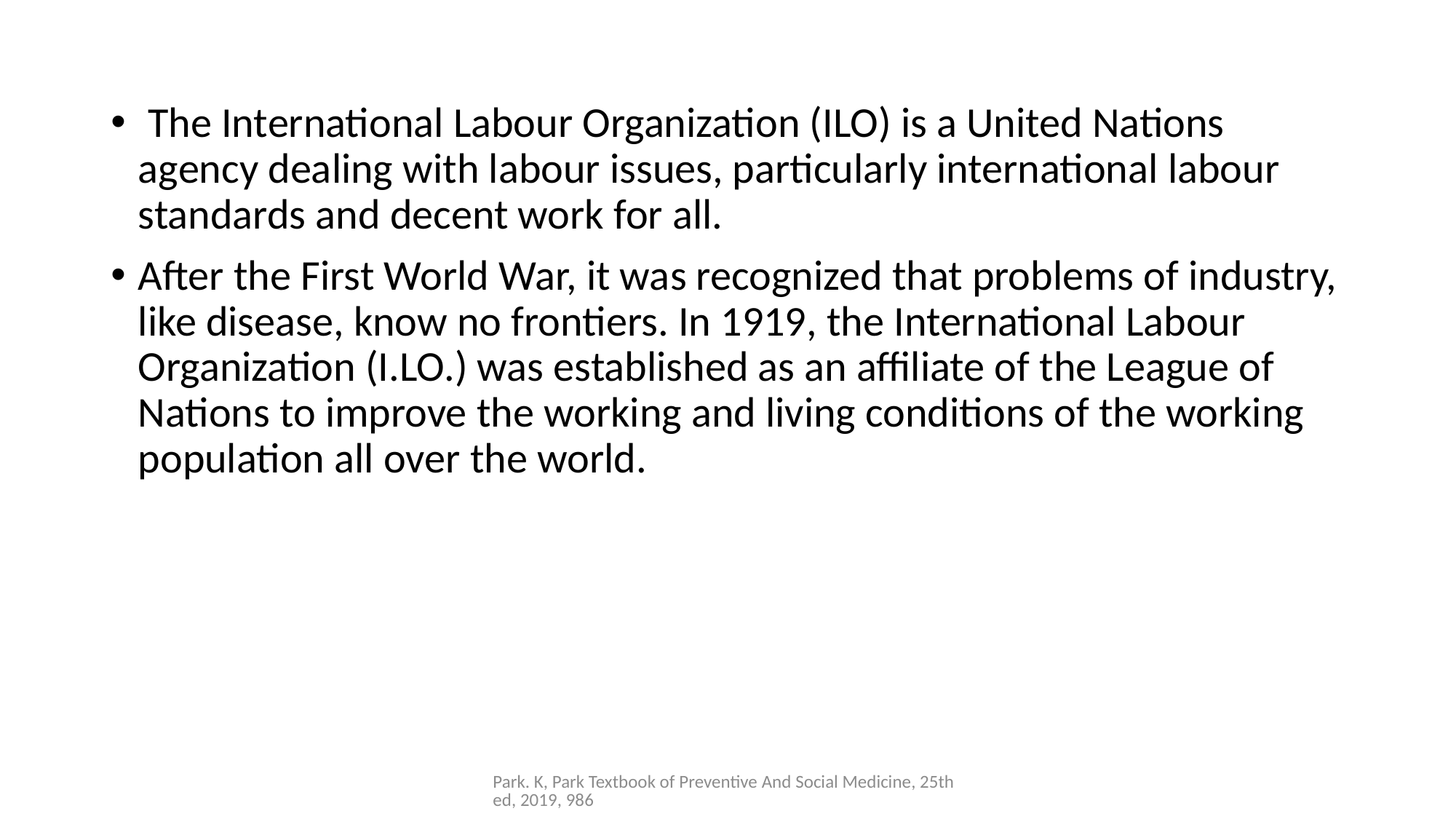

The International Labour Organization (ILO) is a United Nations agency dealing with labour issues, particularly international labour standards and decent work for all.
After the First World War, it was recognized that problems of industry, like disease, know no frontiers. In 1919, the International Labour Organization (I.LO.) was established as an affiliate of the League of Nations to improve the working and living conditions of the working population all over the world.
Park. K, Park Textbook of Preventive And Social Medicine, 25th ed, 2019, 986